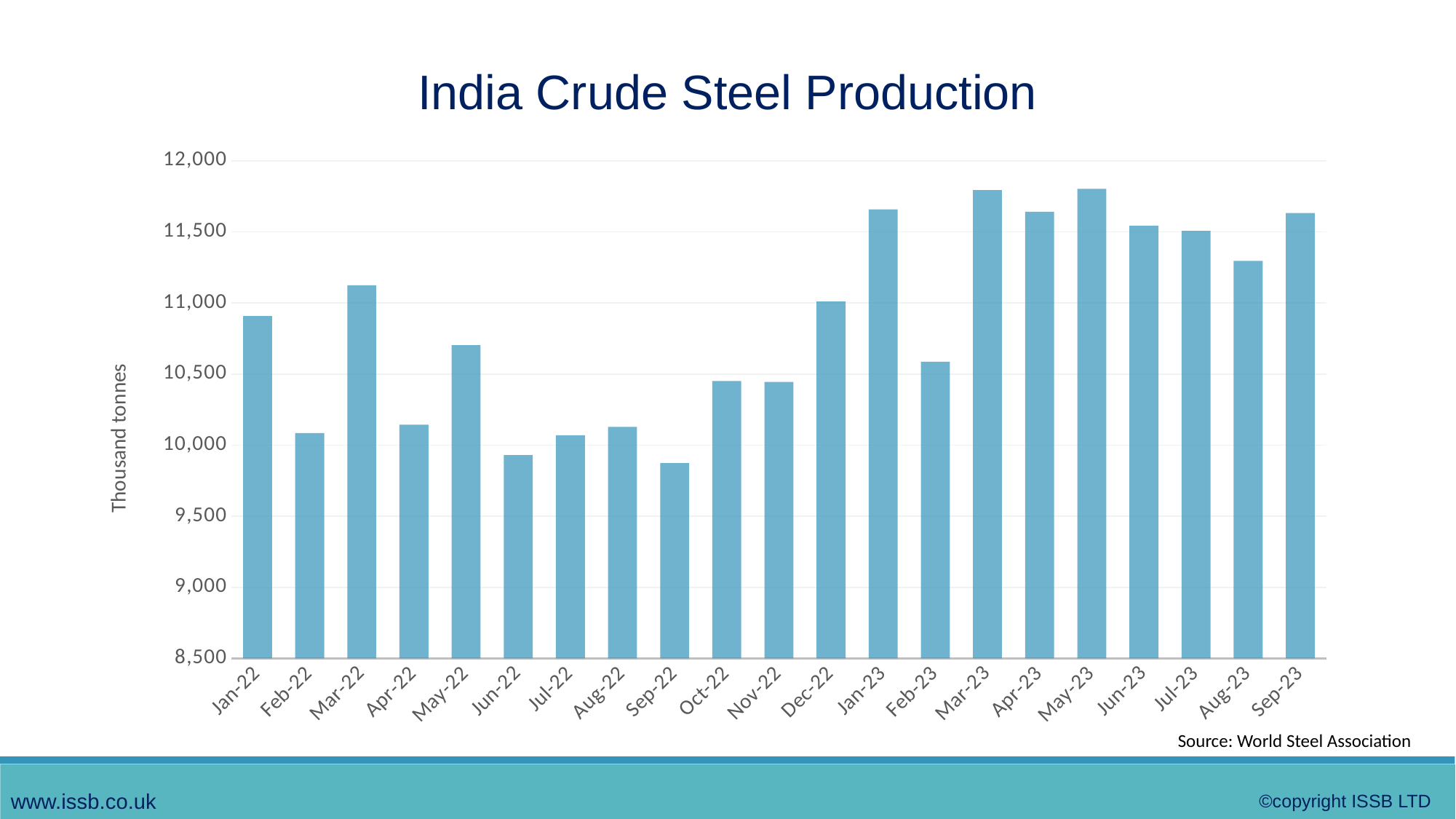

India Crude Steel Production

### Chart

| Category | Tonnes |
|---|---|
| 44562 | 10908.0 |
| 44593 | 10085.0 |
| 44621 | 11125.0 |
| 44652 | 10144.0 |
| 44682 | 10703.0 |
| 44713 | 9930.0 |
| 44743 | 10070.0 |
| 44774 | 10128.99 |
| 44805 | 9873.07 |
| 44835 | 10451.0 |
| 44866 | 10445.0 |
| 44896 | 11010.0 |
| 44927 | 11658.0 |
| 44958 | 10587.0 |
| 44986 | 11794.0 |
| 45017 | 11641.0 |
| 45047 | 11802.0 |
| 45078 | 11543.0 |
| 45108 | 11507.0 |
| 45139 | 11296.0 |
| 45170 | 11632.0 |
Source: World Steel Association
www.issb.co.uk
©copyright ISSB LTD